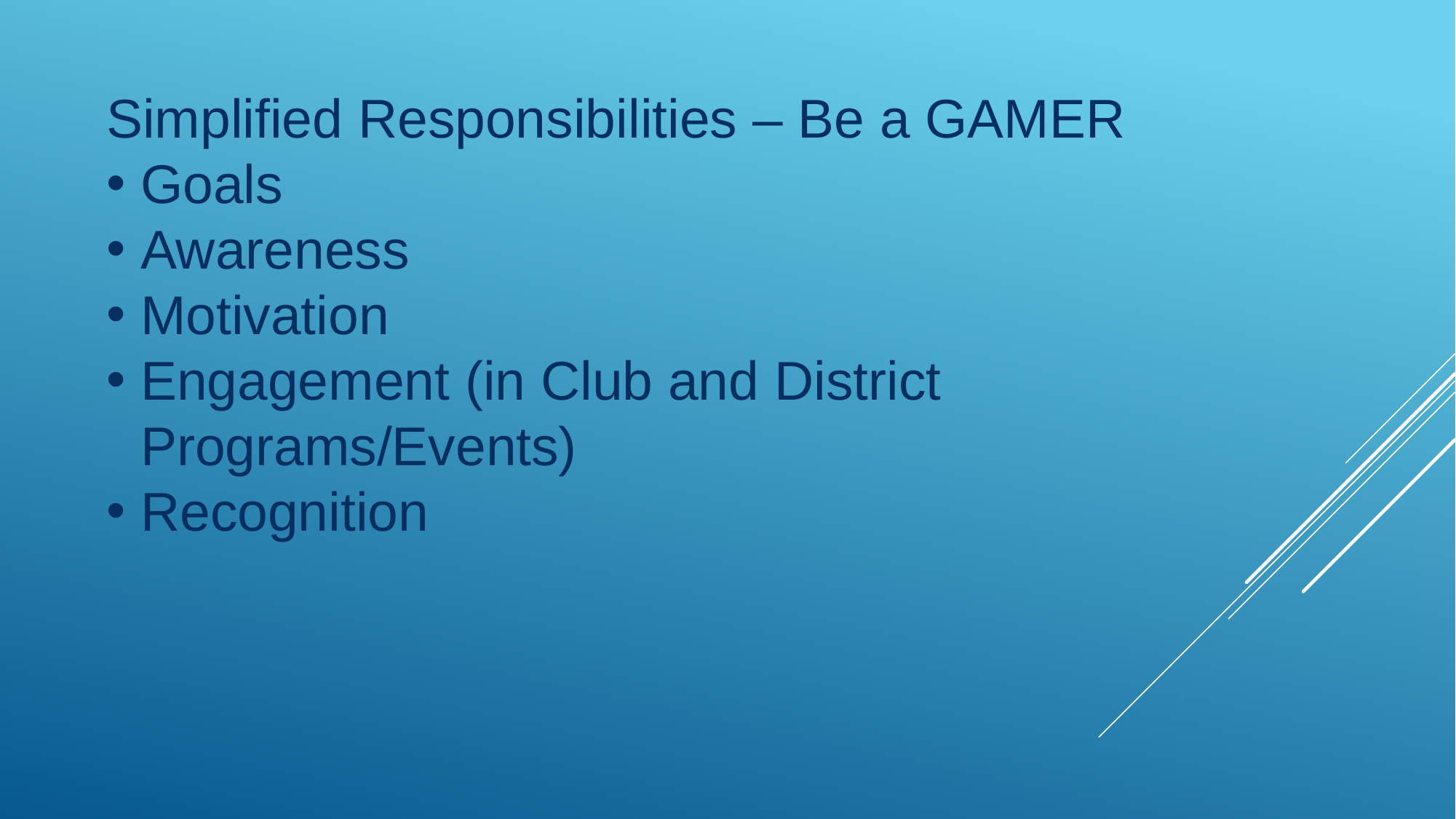

Simplified Responsibilities – Be a GAMER
Goals
Awareness
Motivation
Engagement (in Club and District Programs/Events)
Recognition